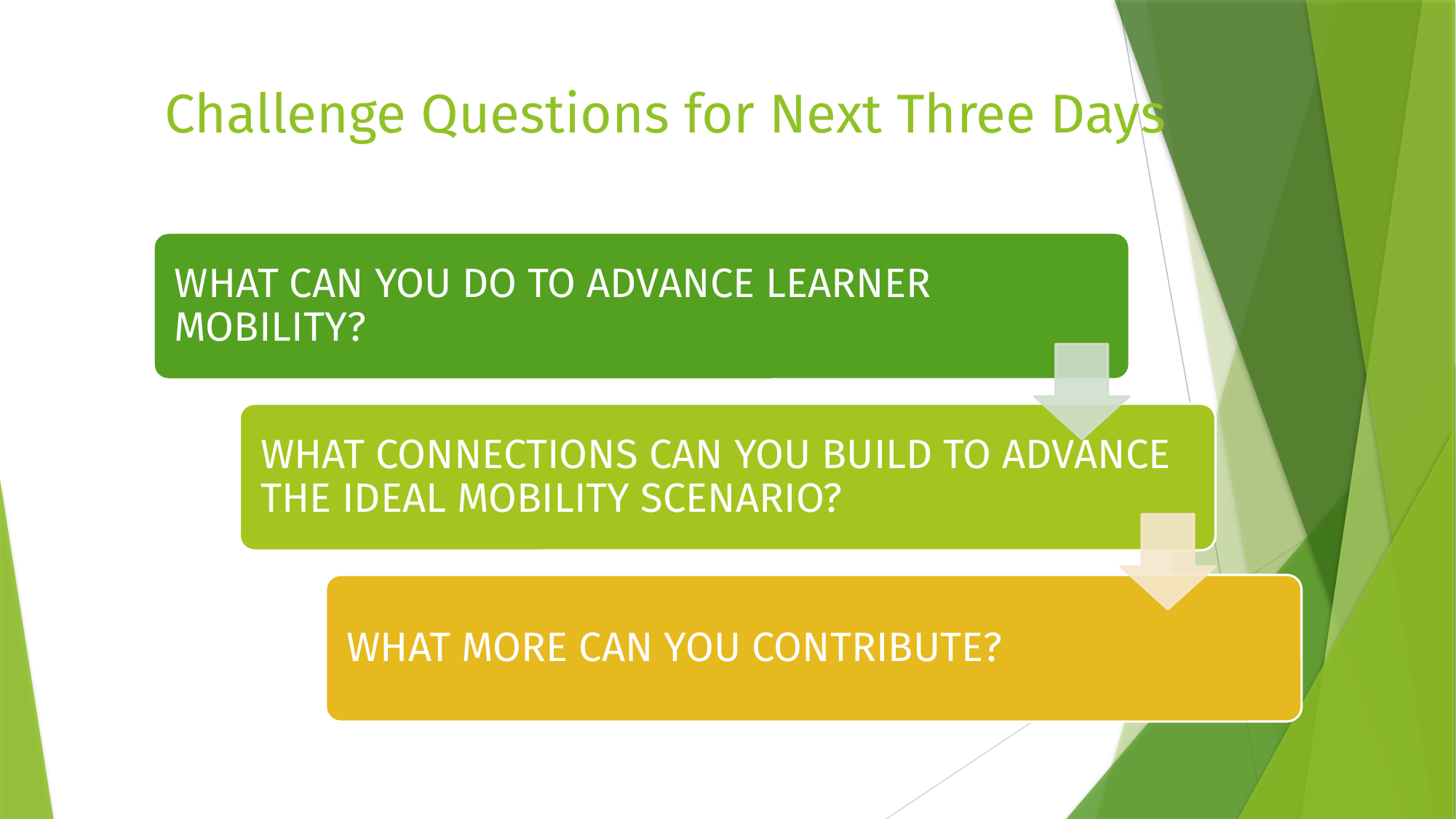

# Challenge Questions for Next Three Days
What can you do to advance learner mobility?
What connections can you build to advance the ideal mobility scenario?
What more can you contribute?